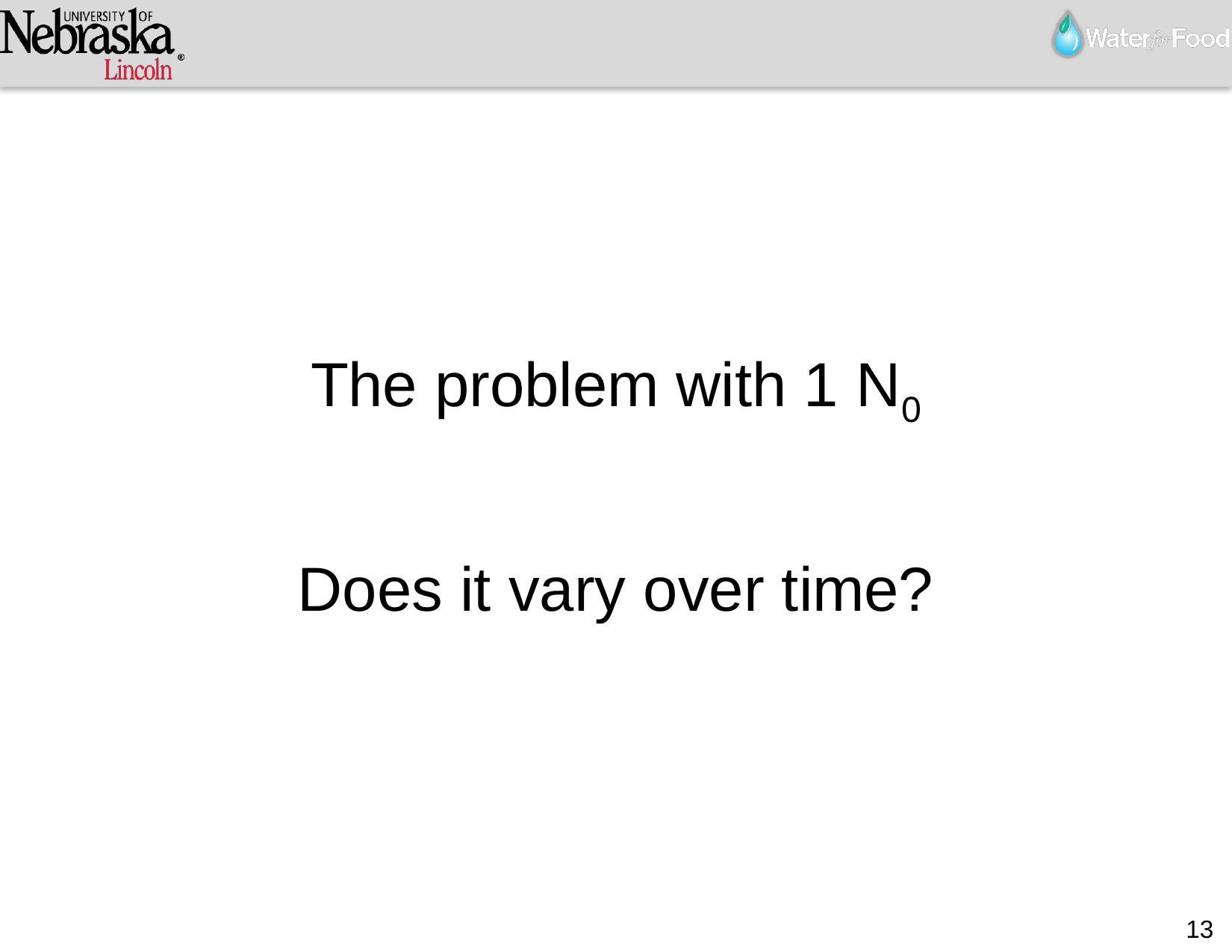

The problem with 1 N0

Does it vary over time?
13